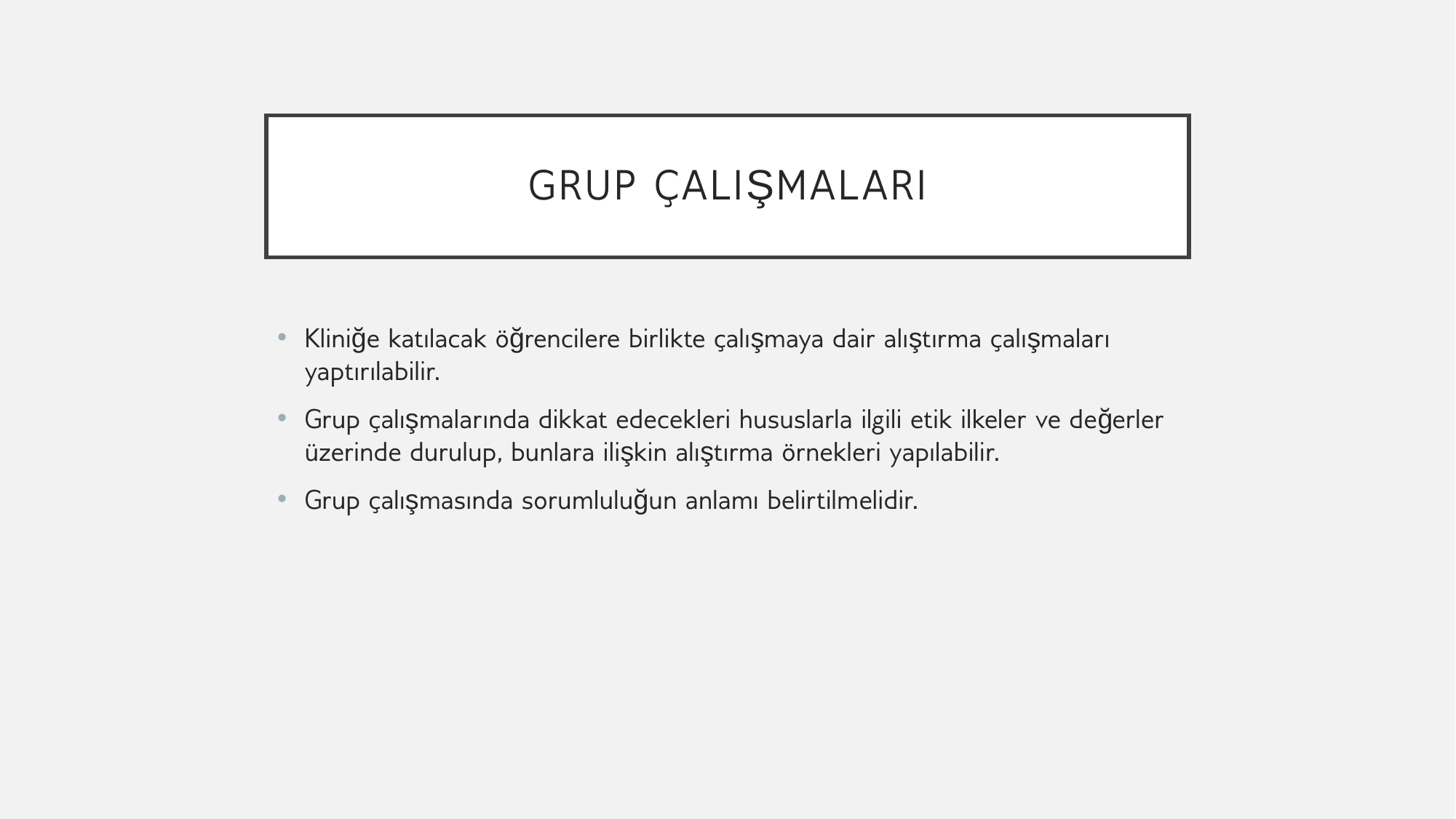

# GRUP ÇALIŞMALARI
Kliniğe katılacak öğrencilere birlikte çalışmaya dair alıştırma çalışmaları yaptırılabilir.
Grup çalışmalarında dikkat edecekleri hususlarla ilgili etik ilkeler ve değerler üzerinde durulup, bunlara ilişkin alıştırma örnekleri yapılabilir.
Grup çalışmasında sorumluluğun anlamı belirtilmelidir.